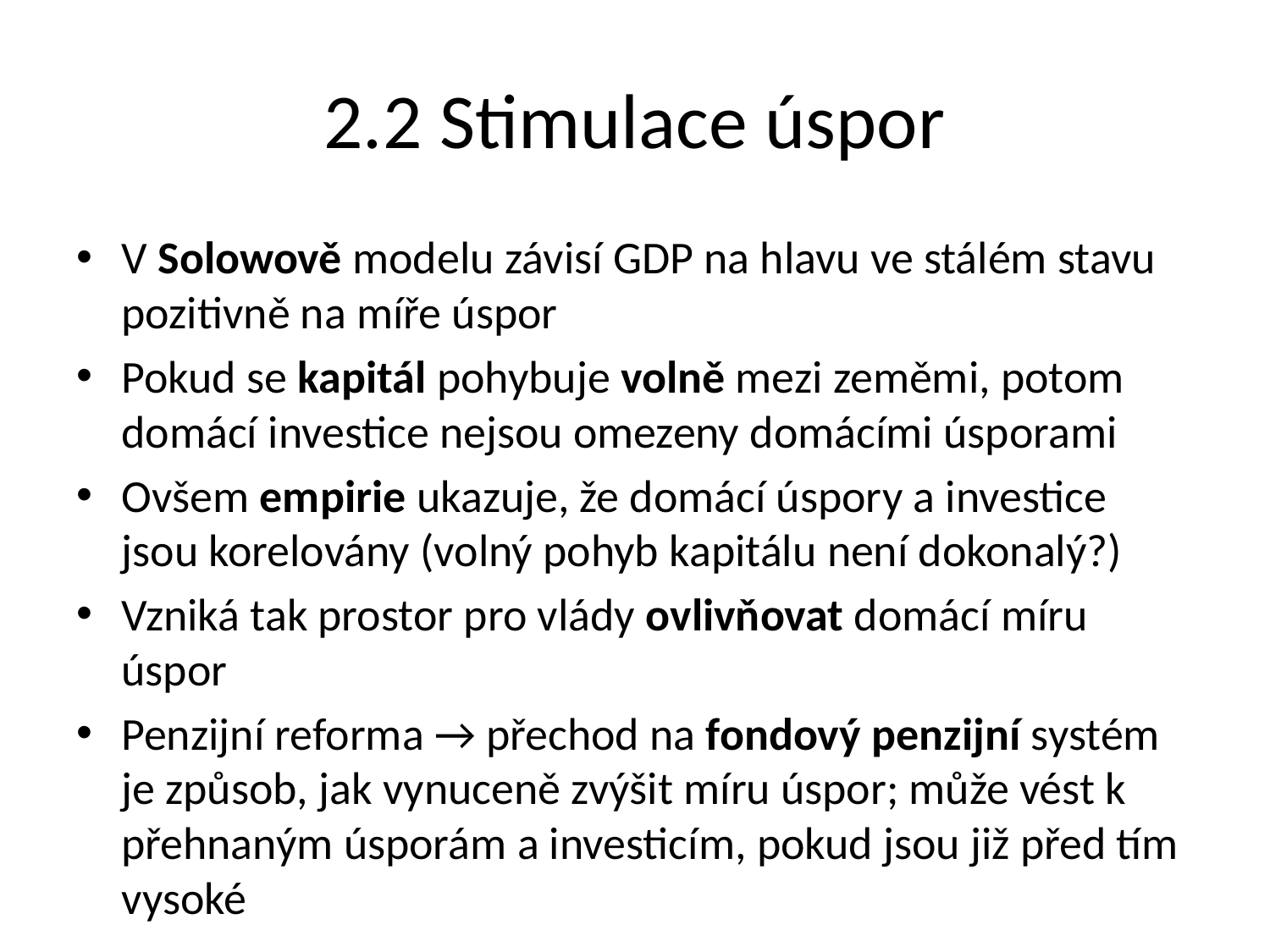

# 2.2 Stimulace úspor
V Solowově modelu závisí GDP na hlavu ve stálém stavu pozitivně na míře úspor
Pokud se kapitál pohybuje volně mezi zeměmi, potom domácí investice nejsou omezeny domácími úsporami
Ovšem empirie ukazuje, že domácí úspory a investice jsou korelovány (volný pohyb kapitálu není dokonalý?)
Vzniká tak prostor pro vlády ovlivňovat domácí míru úspor
Penzijní reforma → přechod na fondový penzijní systém je způsob, jak vynuceně zvýšit míru úspor; může vést k přehnaným úsporám a investicím, pokud jsou již před tím vysoké